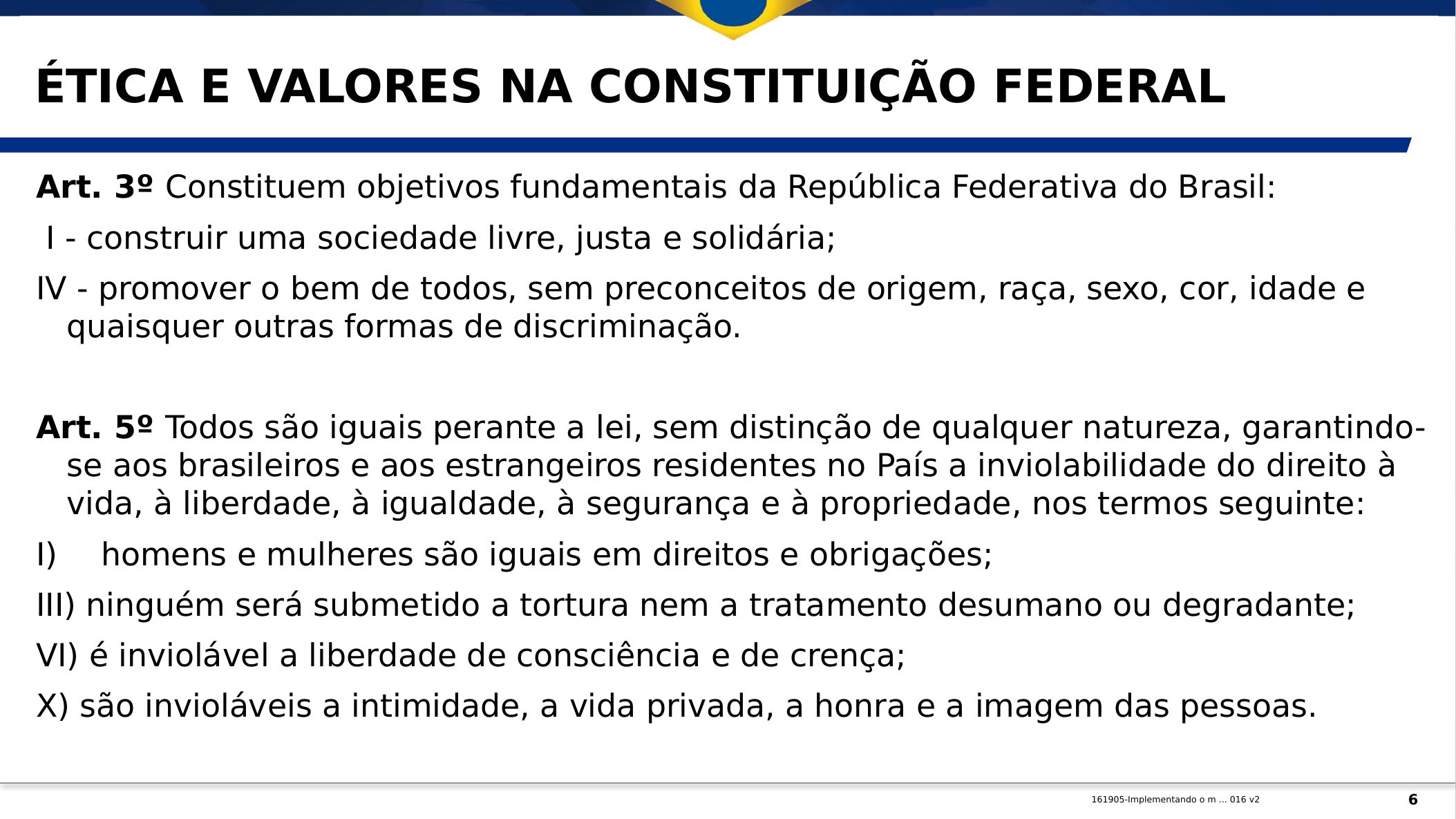

# ÉTICA E VALORES NA CONSTITUIÇÃO FEDERAL
Art. 3º Constituem objetivos fundamentais da República Federativa do Brasil:
 I - construir uma sociedade livre, justa e solidária;
IV - promover o bem de todos, sem preconceitos de origem, raça, sexo, cor, idade e quaisquer outras formas de discriminação.

Art. 5º Todos são iguais perante a lei, sem distinção de qualquer natureza, garantindo-se aos brasileiros e aos estrangeiros residentes no País a inviolabilidade do direito à vida, à liberdade, à igualdade, à segurança e à propriedade, nos termos seguinte:
homens e mulheres são iguais em direitos e obrigações;
III) ninguém será submetido a tortura nem a tratamento desumano ou degradante;
VI) é inviolável a liberdade de consciência e de crença;
X) são invioláveis a intimidade, a vida privada, a honra e a imagem das pessoas.